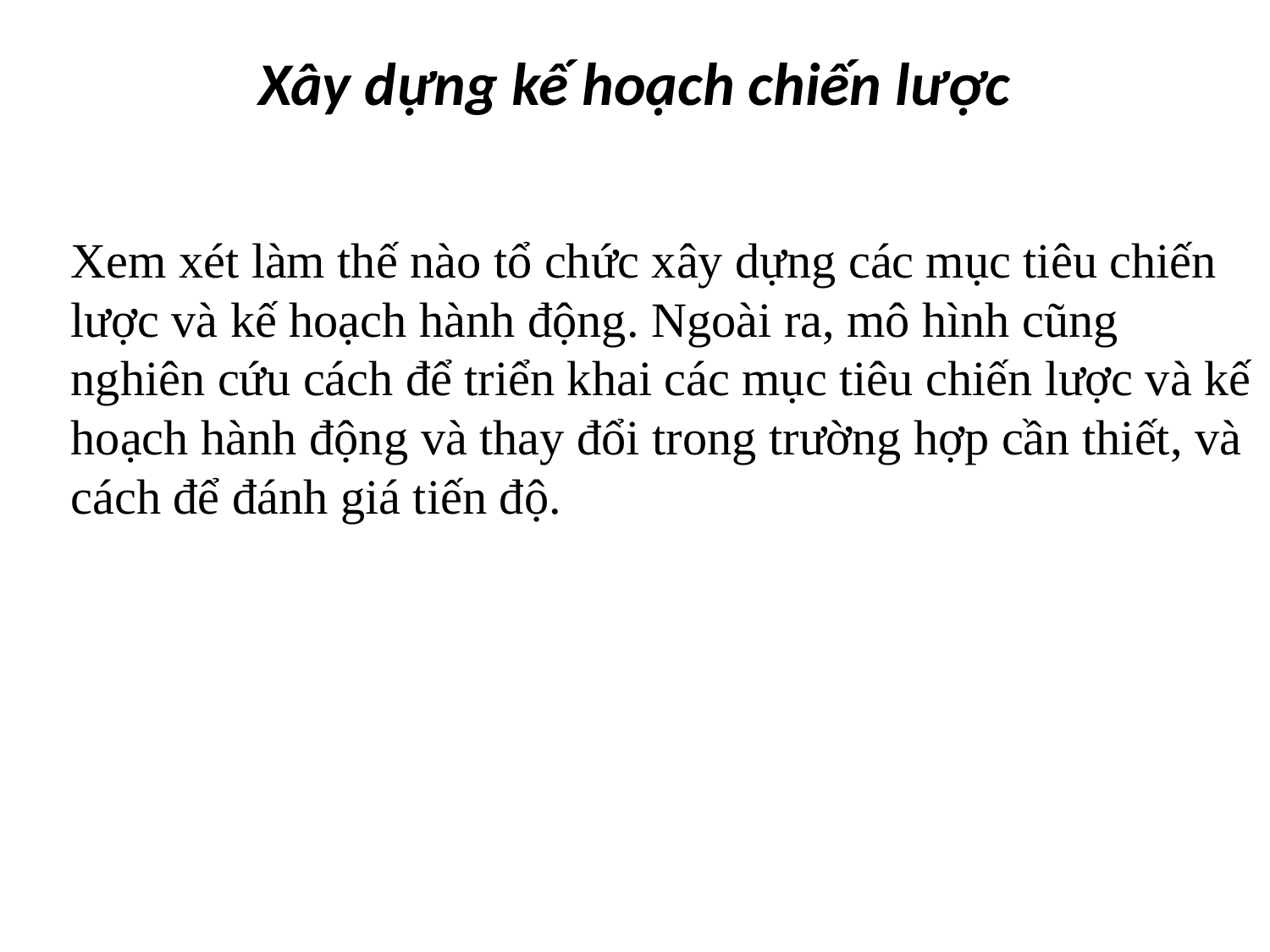

# Xây dựng kế hoạch chiến lược
	Xem xét làm thế nào tổ chức xây dựng các mục tiêu chiến lược và kế hoạch hành động. Ngoài ra, mô hình cũng nghiên cứu cách để triển khai các mục tiêu chiến lược và kế hoạch hành động và thay đổi trong trường hợp cần thiết, và cách để đánh giá tiến độ.